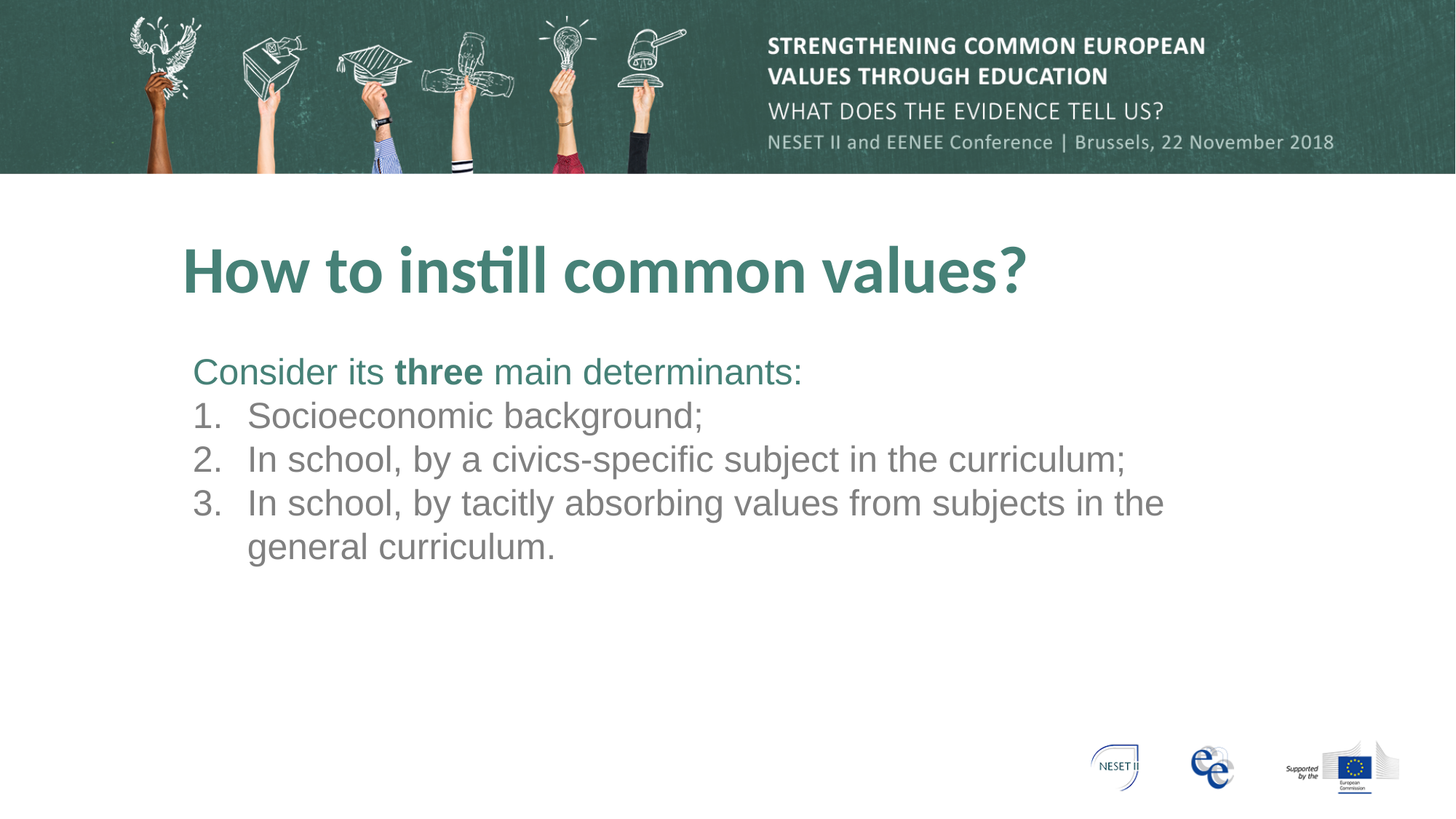

# How to instill common values?
Consider its three main determinants:
Socioeconomic background;
In school, by a civics-specific subject in the curriculum;
In school, by tacitly absorbing values from subjects in the general curriculum.